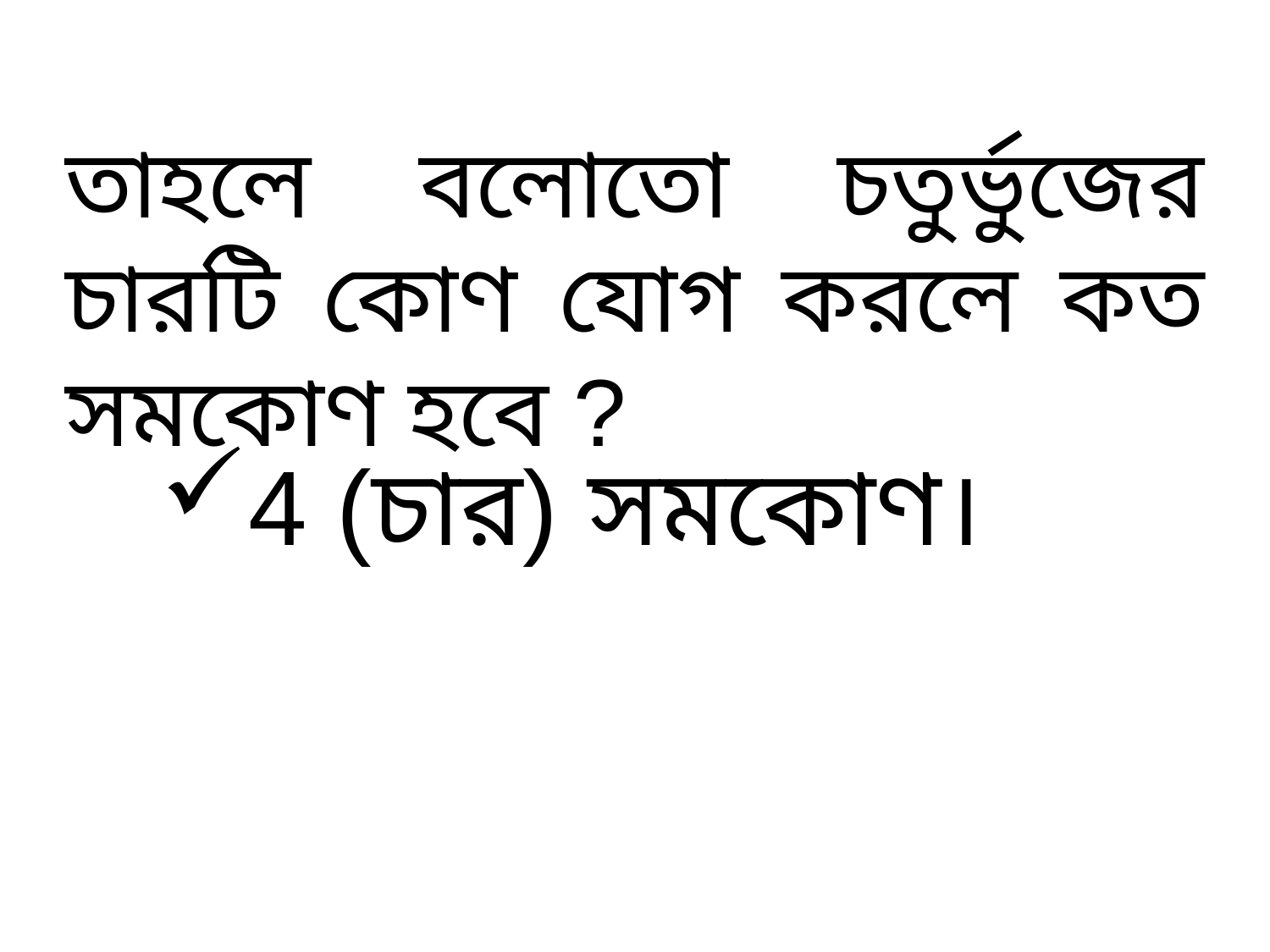

তাহলে বলোতো চতুর্ভুজের চারটি কোণ যোগ করলে কত সমকোণ হবে ?
4 (চার) সমকোণ।